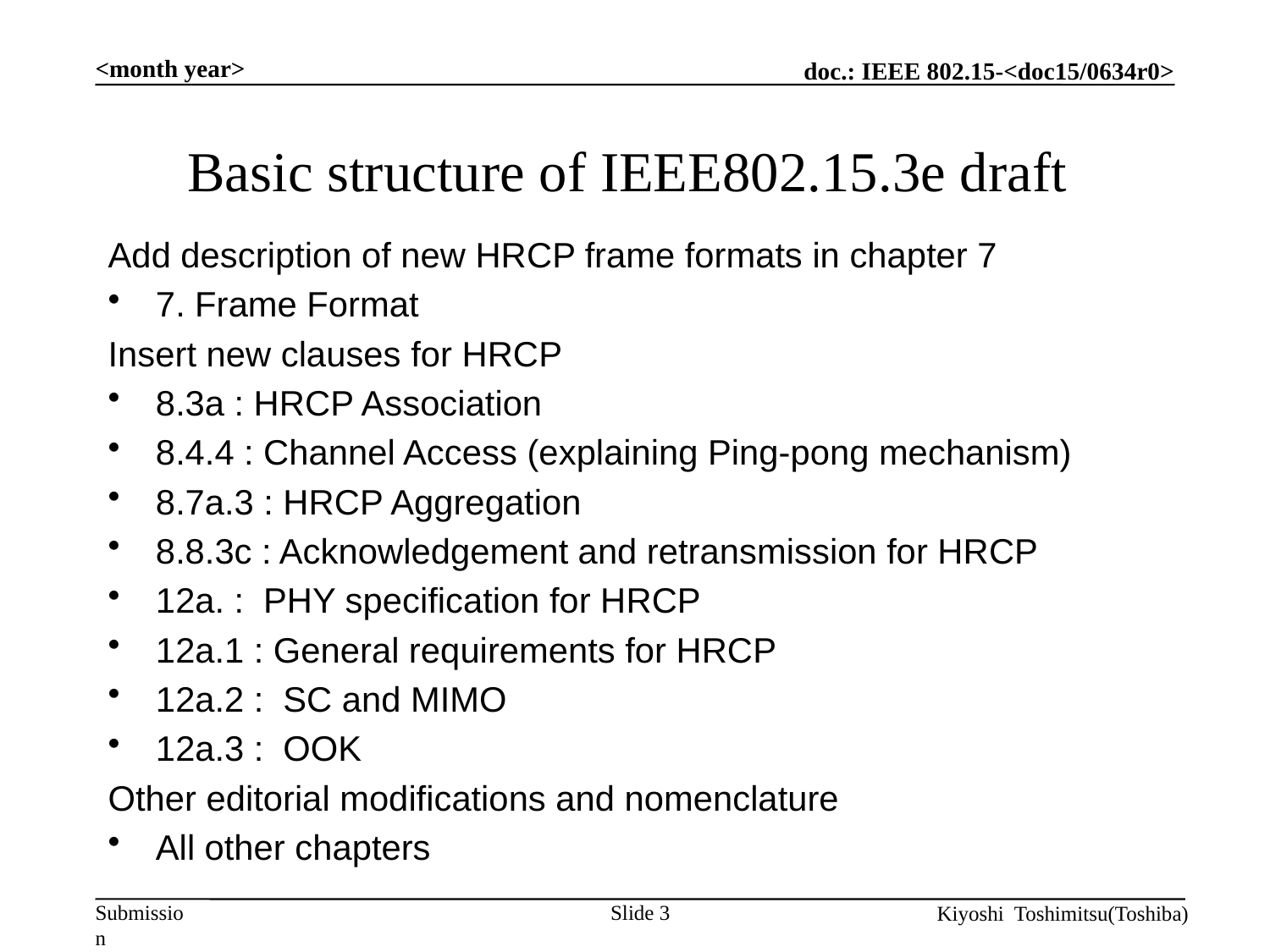

<month year>
# Basic structure of IEEE802.15.3e draft
Add description of new HRCP frame formats in chapter 7
7. Frame Format
Insert new clauses for HRCP
8.3a : HRCP Association
8.4.4 : Channel Access (explaining Ping-pong mechanism)
8.7a.3 : HRCP Aggregation
8.8.3c : Acknowledgement and retransmission for HRCP
12a. :  PHY specification for HRCP
12a.1 : General requirements for HRCP
12a.2 :  SC and MIMO
12a.3 :  OOK
Other editorial modifications and nomenclature
All other chapters

Slide 3
Kiyoshi  Toshimitsu(Toshiba)